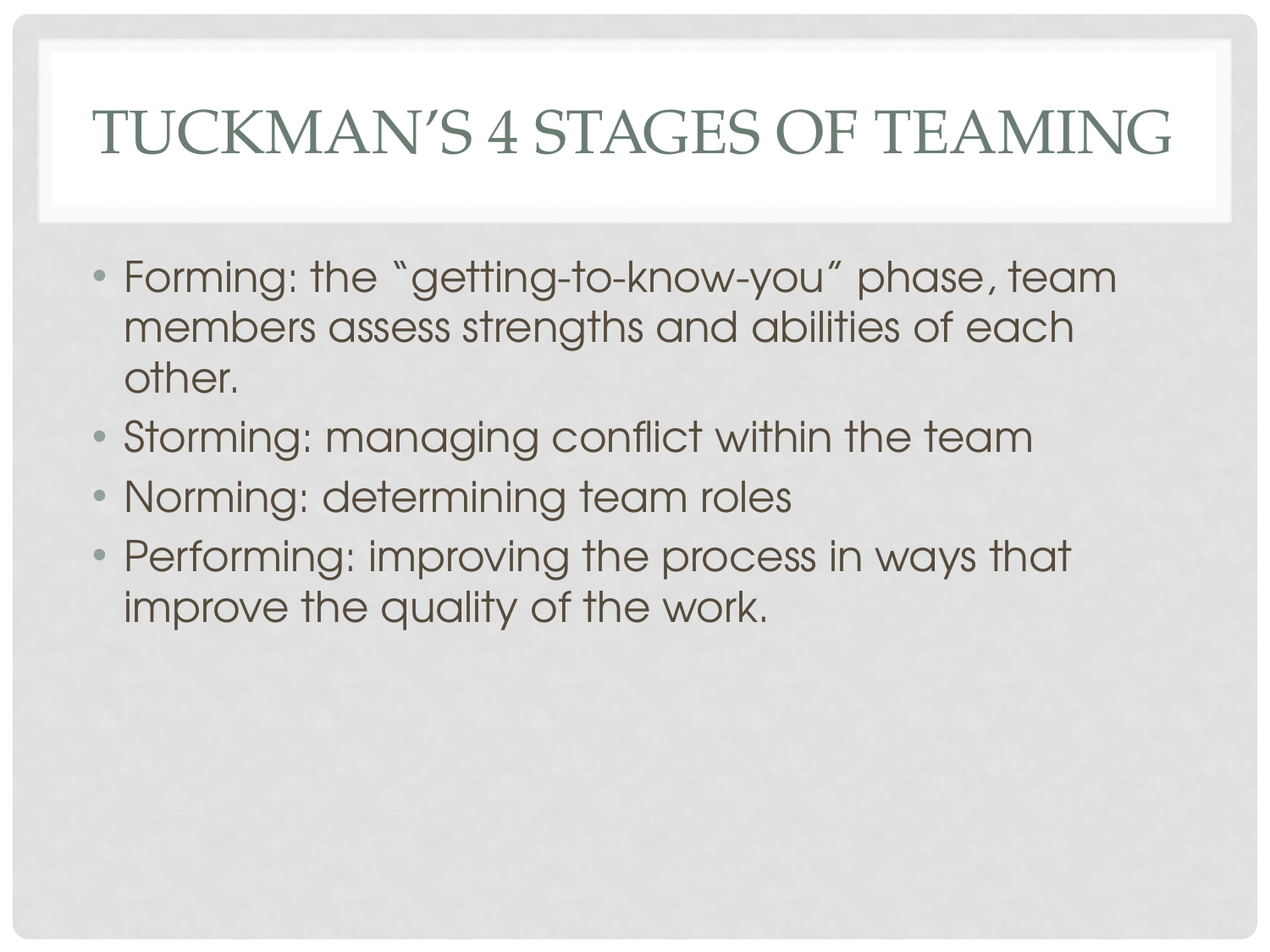

# Tuckman’s 4 Stages of teaming
Forming: the “getting-to-know-you” phase, team members assess strengths and abilities of each other.
Storming: managing conflict within the team
Norming: determining team roles
Performing: improving the process in ways that improve the quality of the work.